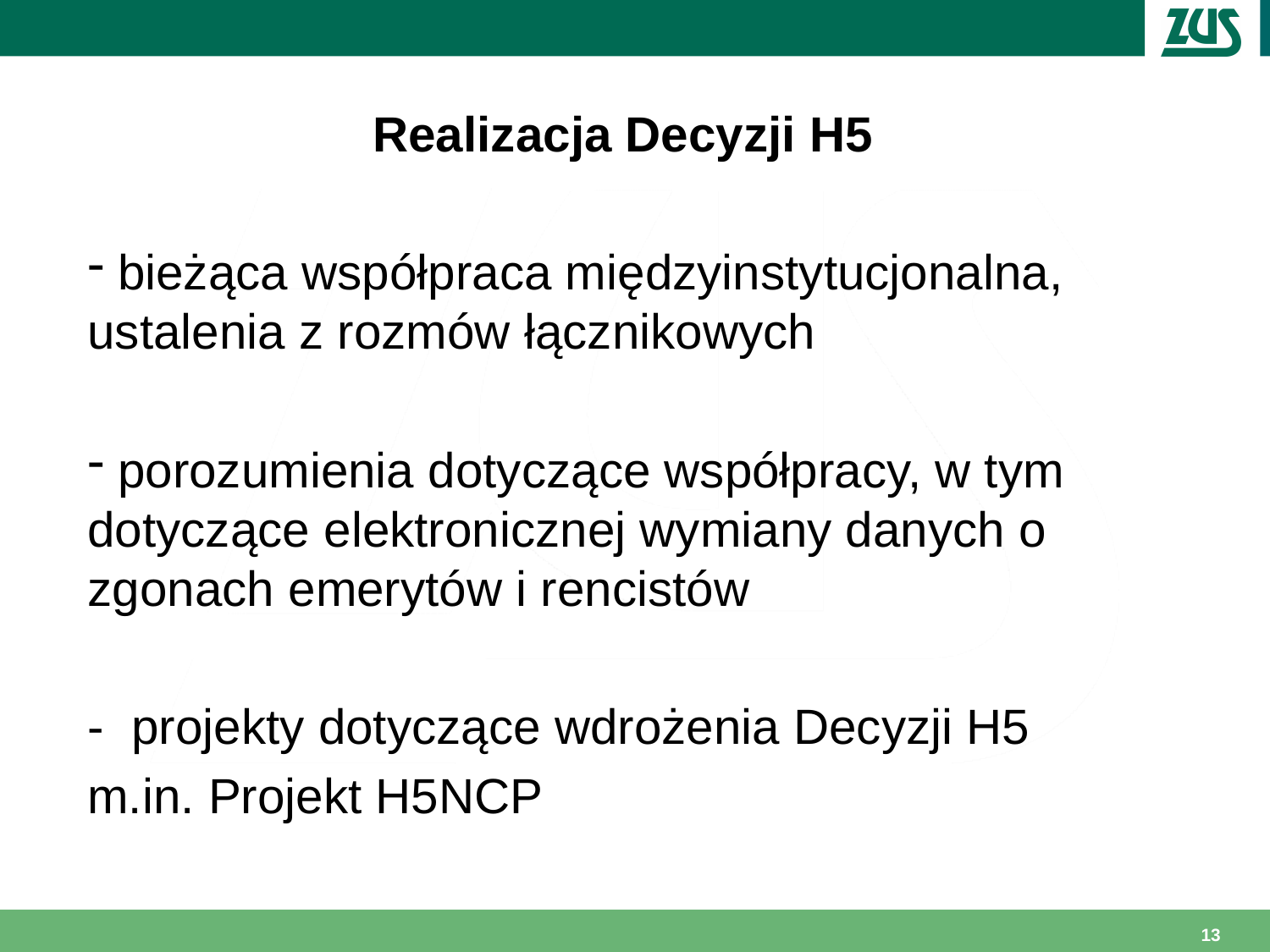

Realizacja Decyzji H5

 bieżąca współpraca międzyinstytucjonalna, ustalenia z rozmów łącznikowych

 porozumienia dotyczące współpracy, w tym dotyczące elektronicznej wymiany danych o zgonach emerytów i rencistów

-  projekty dotyczące wdrożenia Decyzji H5
m.in. Projekt H5NCP

13